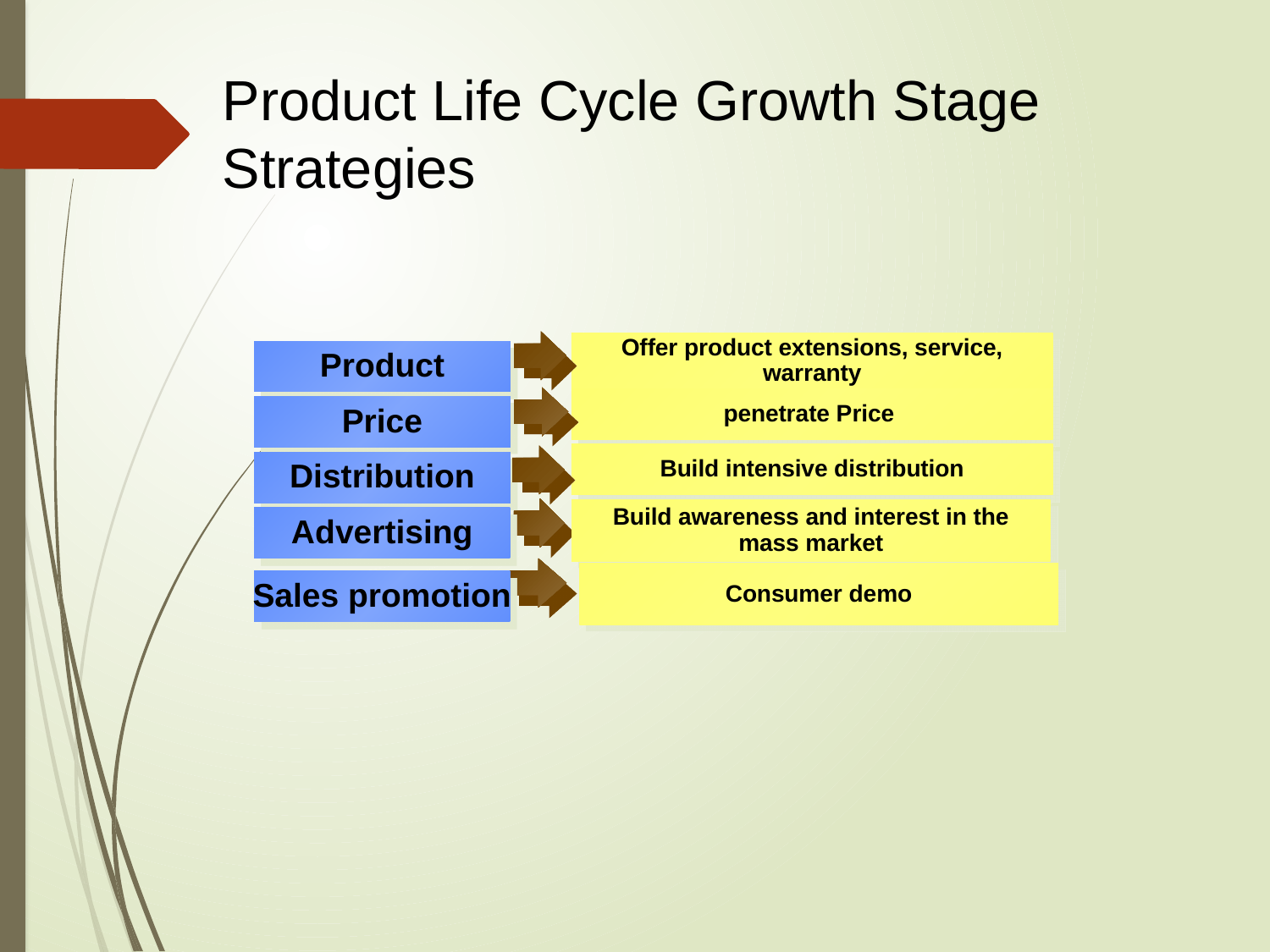

Product Life Cycle Growth Stage Strategies

Offer product extensions, service, warranty
Product

penetrate Price
Price
Build intensive distribution

Distribution

Build awareness and interest in the mass market
Advertising

Consumer demo
Sales promotion